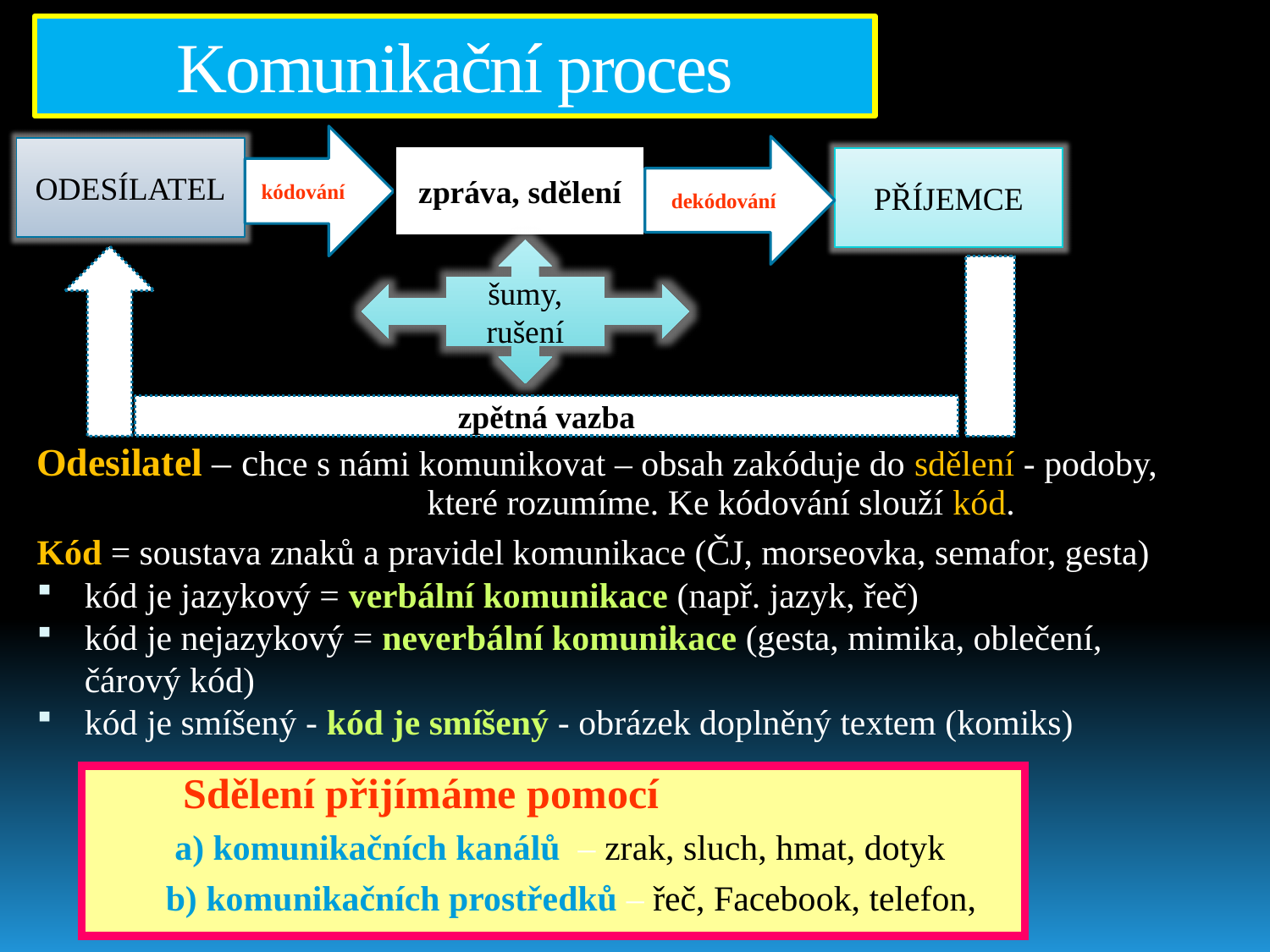

Komunikační proces
kódování
dekódování
ODESÍLATEL
zpráva, sdělení
PŘÍJEMCE
šumy, rušení

zpětná vazba
Odesilatel – chce s námi komunikovat – obsah zakóduje do sdělení - podoby,  	             	          které rozumíme. Ke kódování slouží kód.
Kód = soustava znaků a pravidel komunikace (ČJ, morseovka, semafor, gesta)
kód je jazykový = verbální komunikace (např. jazyk, řeč)
kód je nejazykový = neverbální komunikace (gesta, mimika, oblečení, čárový kód)
kód je smíšený - kód je smíšený - obrázek doplněný textem (komiks)
         Sdělení přijímáme pomocí
        a) komunikačních kanálů  – zrak, sluch, hmat, dotyk
       b) komunikačních prostředků – řeč, Facebook, telefon,